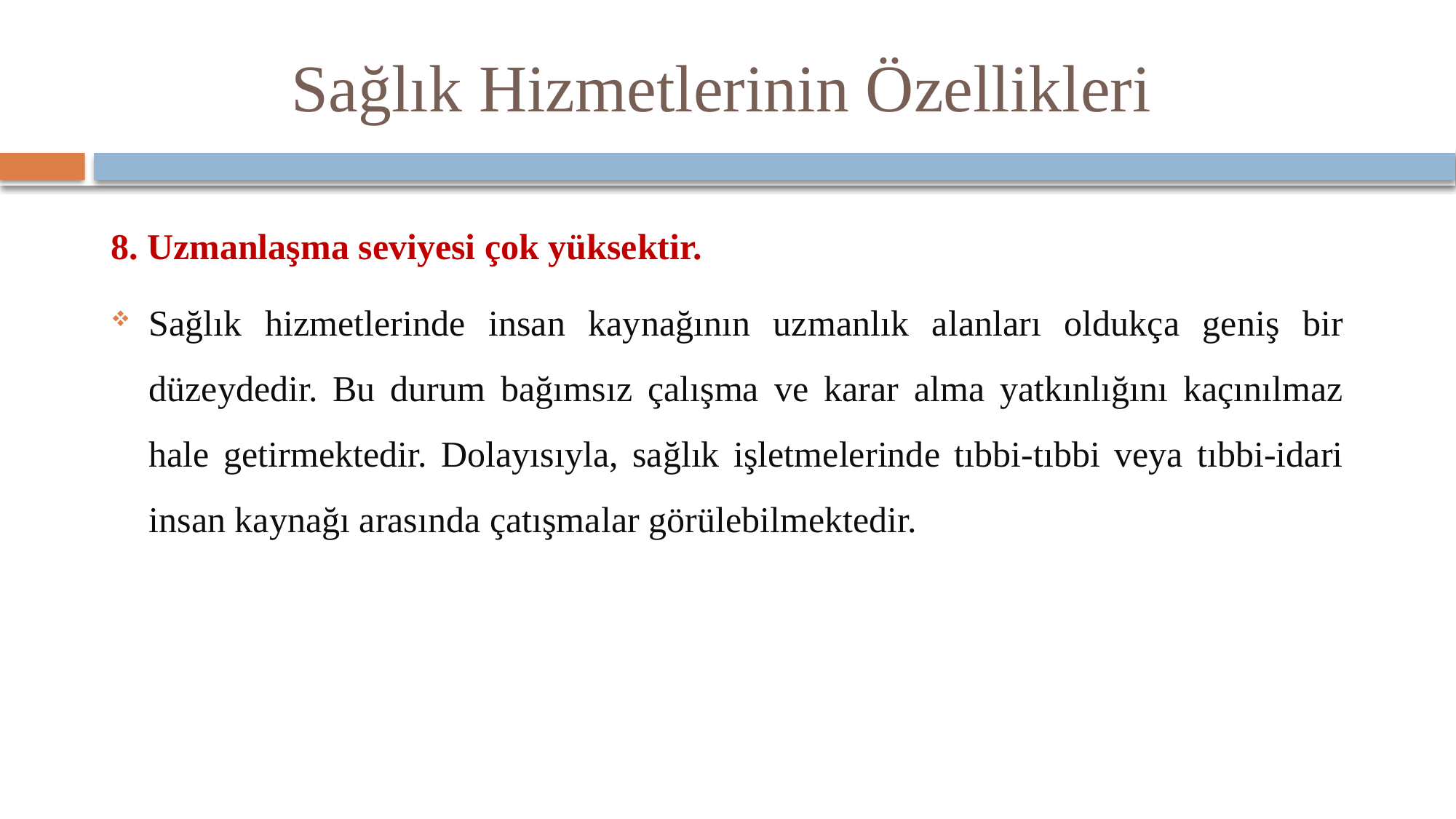

# Sağlık Hizmetlerinin Özellikleri
8. Uzmanlaşma seviyesi çok yüksektir.
Sağlık hizmetlerinde insan kaynağının uzmanlık alanları oldukça geniş bir düzeydedir. Bu durum bağımsız çalışma ve karar alma yatkınlığını kaçınılmaz hale getirmektedir. Dolayısıyla, sağlık işletmelerinde tıbbi-tıbbi veya tıbbi-idari insan kaynağı arasında çatışmalar görülebilmektedir.